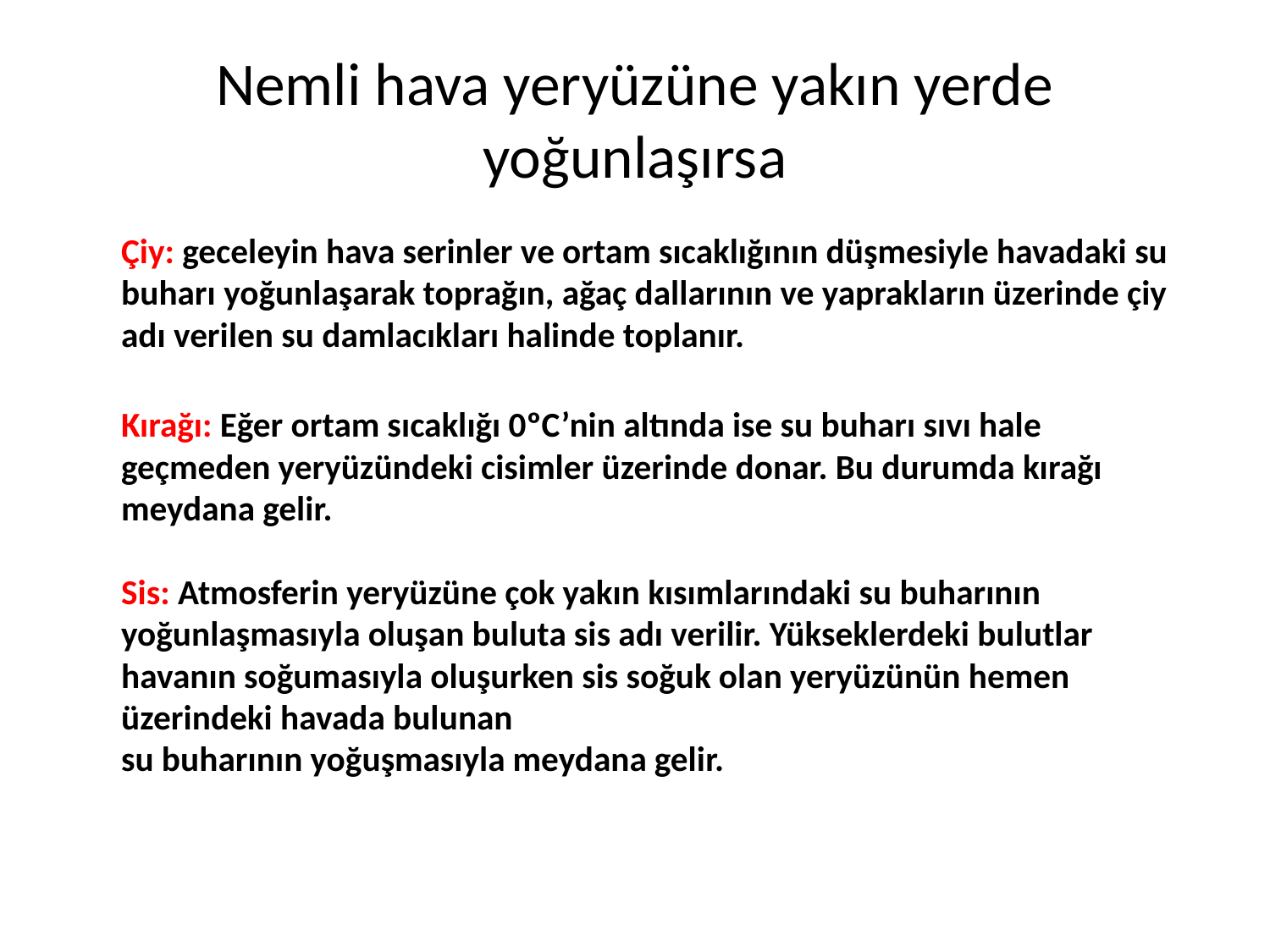

# Nemli hava yeryüzüne yakın yerde yoğunlaşırsa
	Çiy: geceleyin hava serinler ve ortam sıcaklığının düşmesiyle havadaki su buharı yoğunlaşarak toprağın, ağaç dallarının ve yaprakların üzerinde çiy adı verilen su damlacıkları halinde toplanır.
	Kırağı: Eğer ortam sıcaklığı 0ºC’nin altında ise su buharı sıvı hale geçmeden yeryüzündeki cisimler üzerinde donar. Bu durumda kırağı meydana gelir.
Sis: Atmosferin yeryüzüne çok yakın kısımlarındaki su buharının yoğunlaşmasıyla oluşan buluta sis adı verilir. Yükseklerdeki bulutlar havanın soğumasıyla oluşurken sis soğuk olan yeryüzünün hemen üzerindeki havada bulunan
su buharının yoğuşmasıyla meydana gelir.